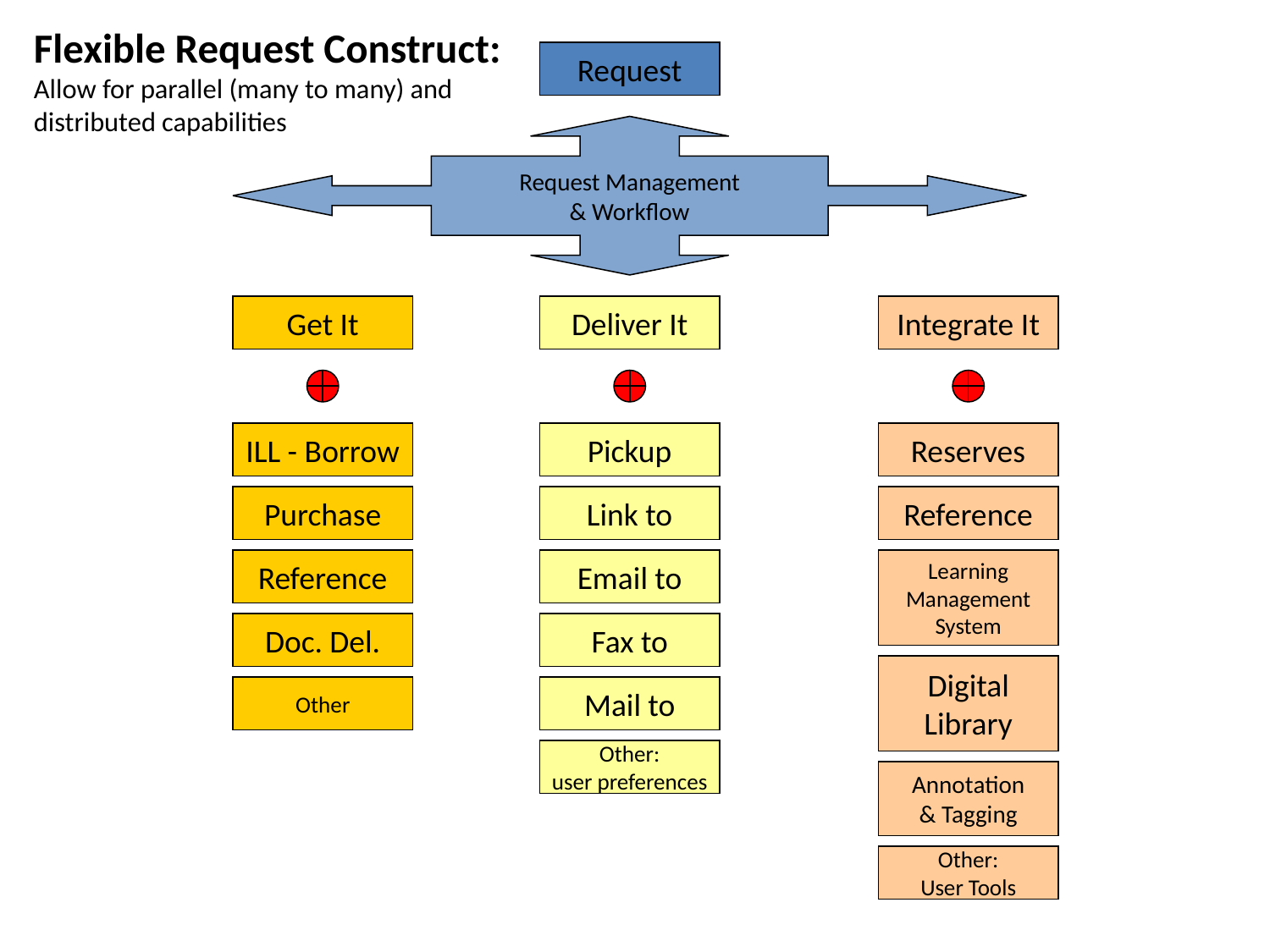

# Flexible Request Construct: Allow for parallel (many to many) and distributed capabilities
Request
Request Management
& Workflow
Get It
Deliver It
Integrate It

ILL - Borrow
Pickup
Reserves
Purchase
Link to
Reference
Reference
Email to
Learning
Management
System
Doc. Del.
Fax to
Digital
Library
Other
Mail to
Other:
user preferences
Annotation
& Tagging
Other:
User Tools